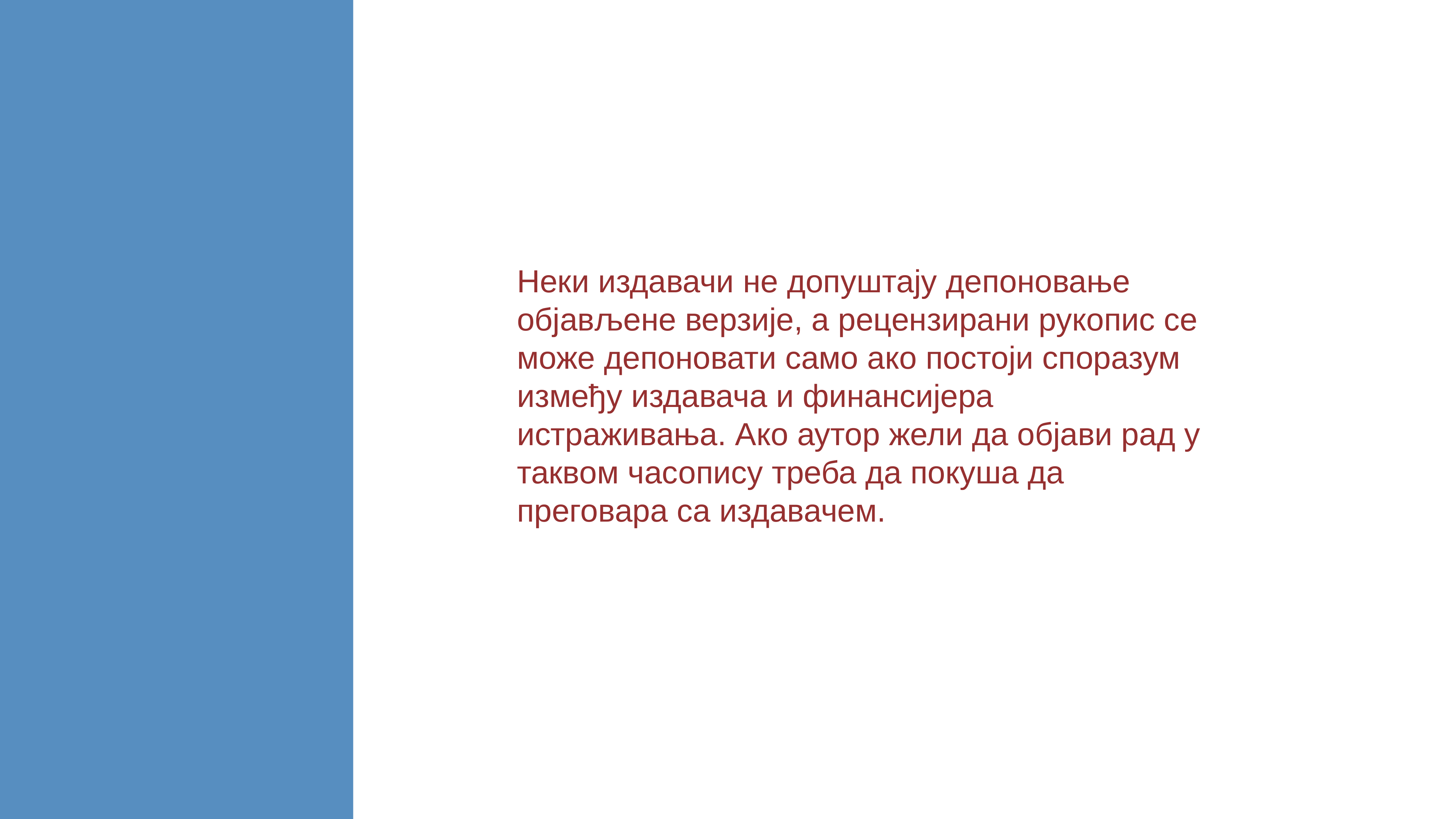

Неки издавачи не допуштају депоновање објављене верзије, а рецензирани рукопис се може депоновати само ако постоји споразум између издавача и финансијера истраживања. Ако аутор жели да објави рад у таквом часопису треба да покуша да преговара са издавачем.